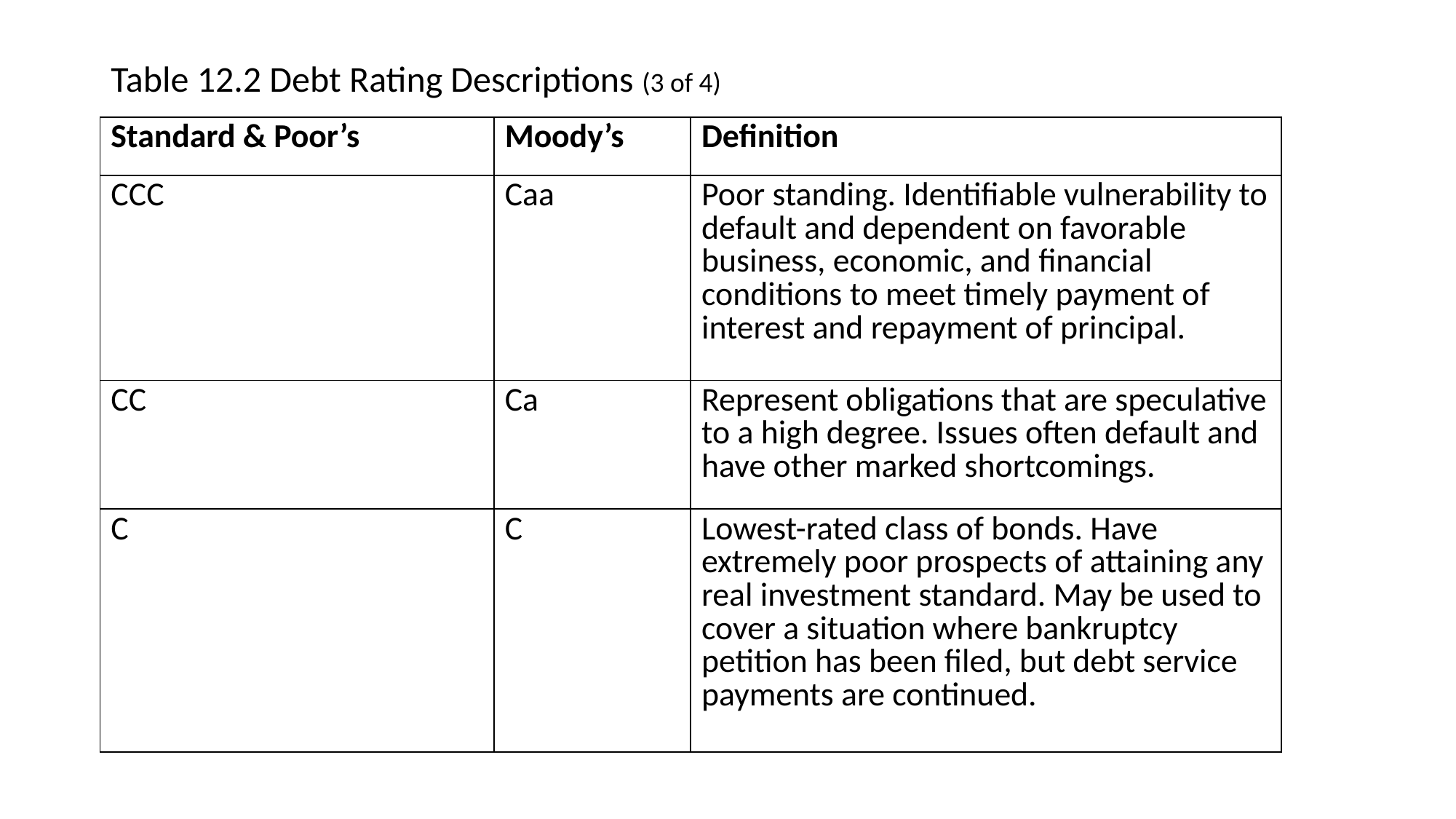

# Table 12.2 Debt Rating Descriptions (3 of 4)
| Standard & Poor’s | Moody’s | Definition |
| --- | --- | --- |
| CCC | Caa | Poor standing. Identifiable vulnerability to default and dependent on favorable business, economic, and financial conditions to meet timely payment of interest and repayment of principal. |
| CC | Ca | Represent obligations that are speculative to a high degree. Issues often default and have other marked shortcomings. |
| C | C | Lowest-rated class of bonds. Have extremely poor prospects of attaining any real investment standard. May be used to cover a situation where bankruptcy petition has been filed, but debt service payments are continued. |